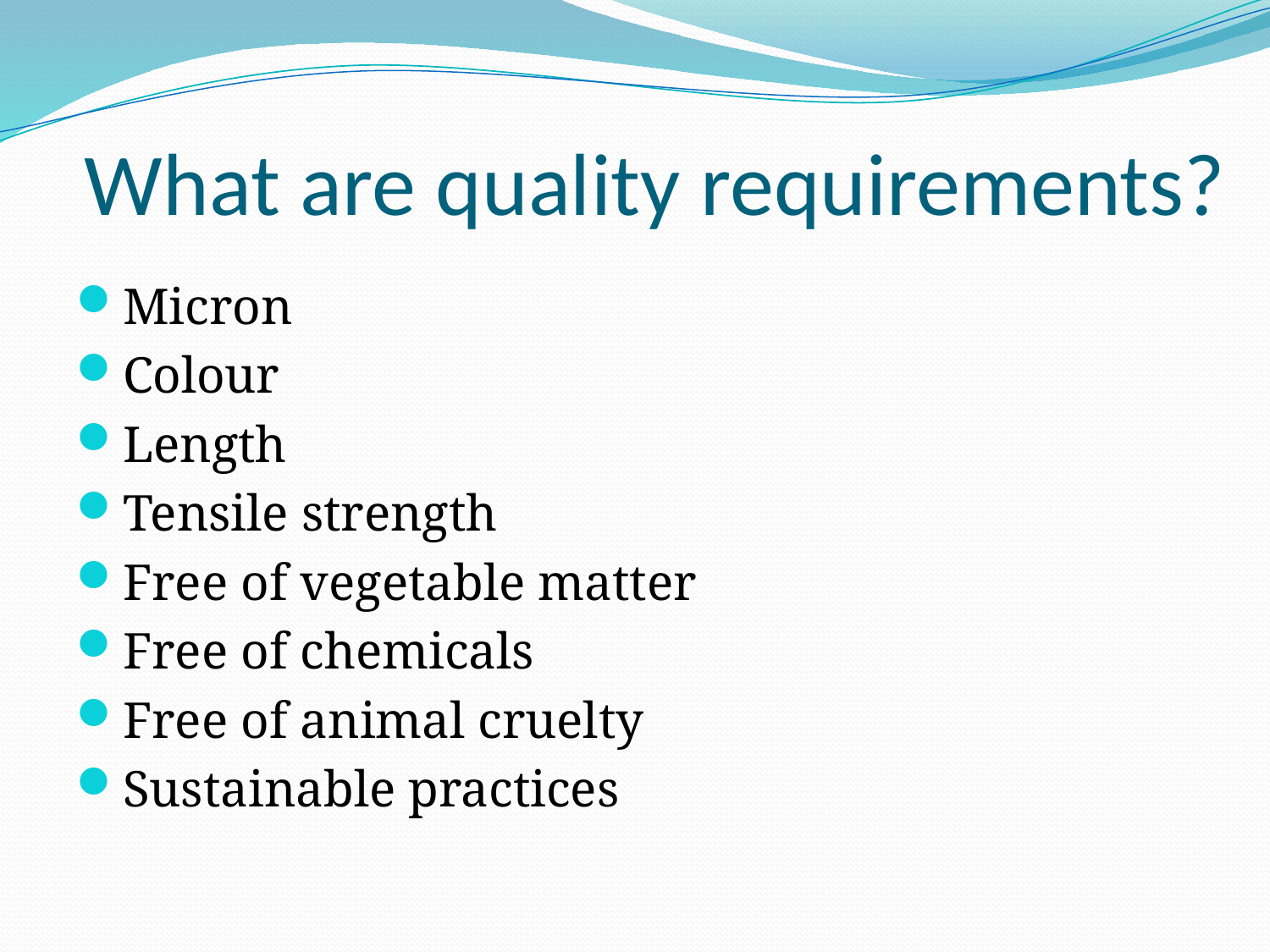

# What are quality requirements?
Micron
Colour
Length
Tensile strength
Free of vegetable matter
Free of chemicals
Free of animal cruelty
Sustainable practices